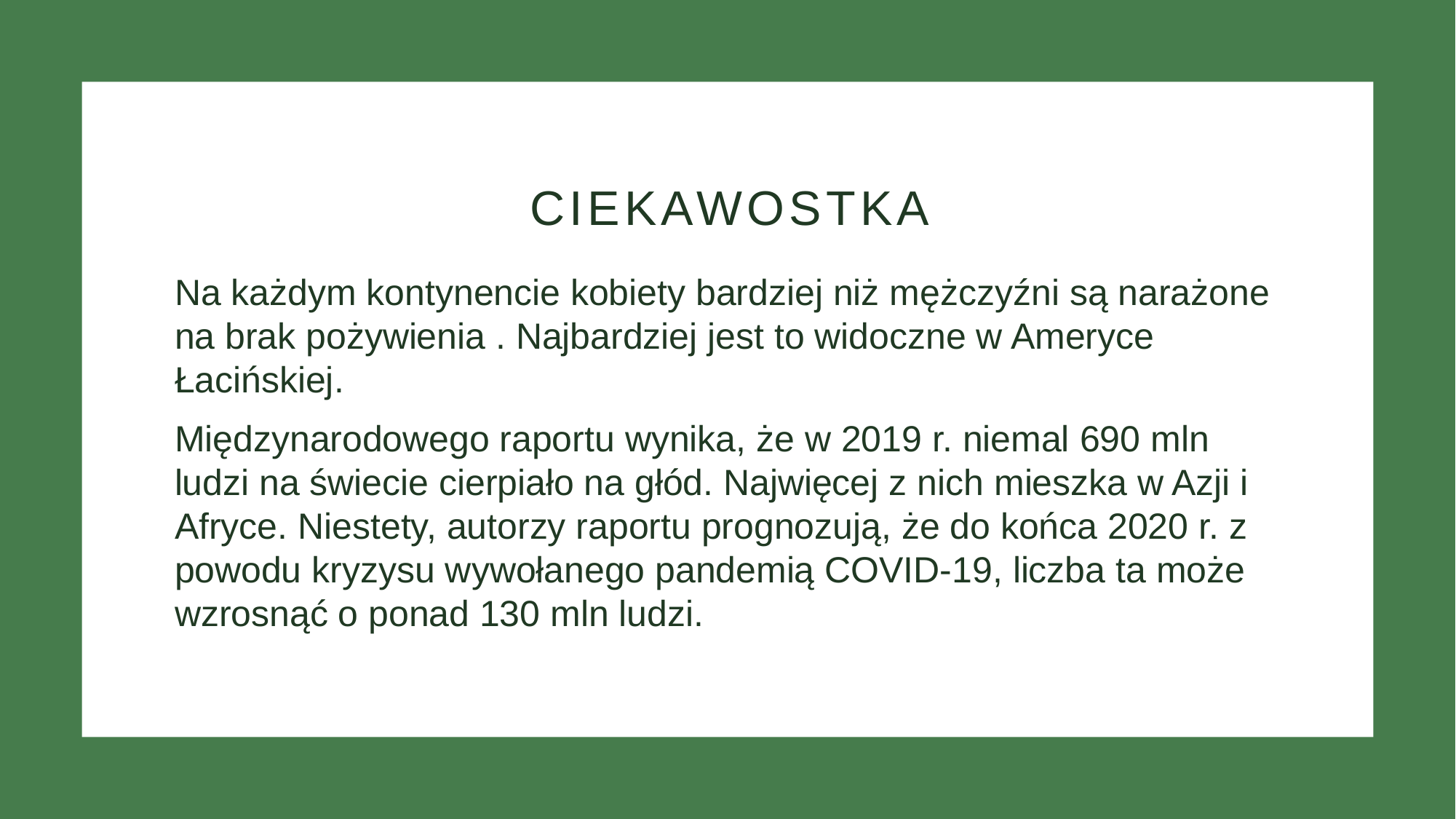

# Ciekawostka
Na każdym kontynencie kobiety bardziej niż mężczyźni są narażone na brak pożywienia . Najbardziej jest to widoczne w Ameryce Łacińskiej.
Międzynarodowego raportu wynika, że w 2019 r. niemal 690 mln ludzi na świecie cierpiało na głód. Najwięcej z nich mieszka w Azji i Afryce. Niestety, autorzy raportu prognozują, że do końca 2020 r. z powodu kryzysu wywołanego pandemią COVID-19, liczba ta może wzrosnąć o ponad 130 mln ludzi.